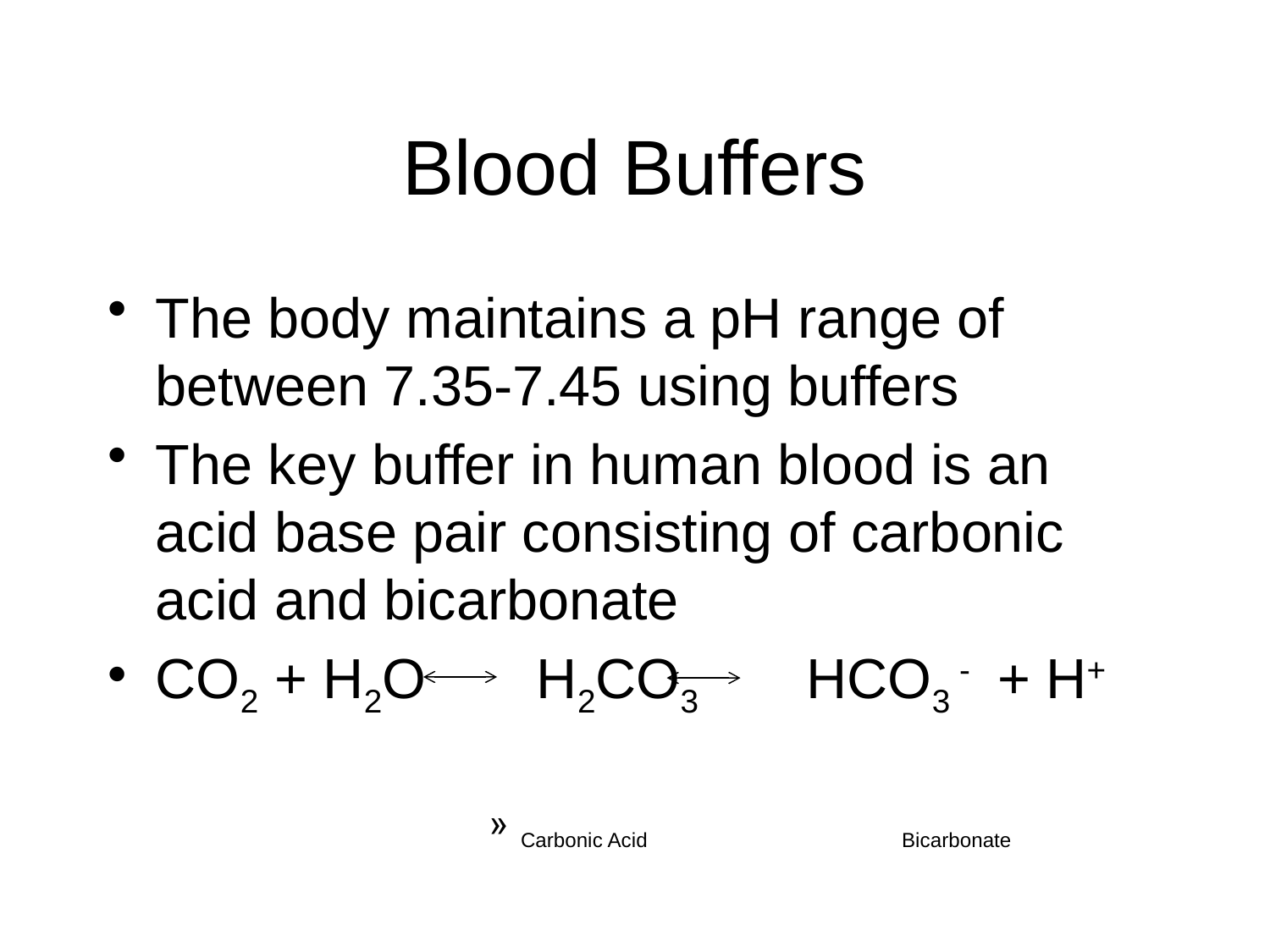

# Blood Buffers
The body maintains a pH range of between 7.35-7.45 using buffers
The key buffer in human blood is an acid base pair consisting of carbonic acid and bicarbonate
CO2 + H2O 	H2CO3	 HCO3 -   + H+
Carbonic Acid		Bicarbonate